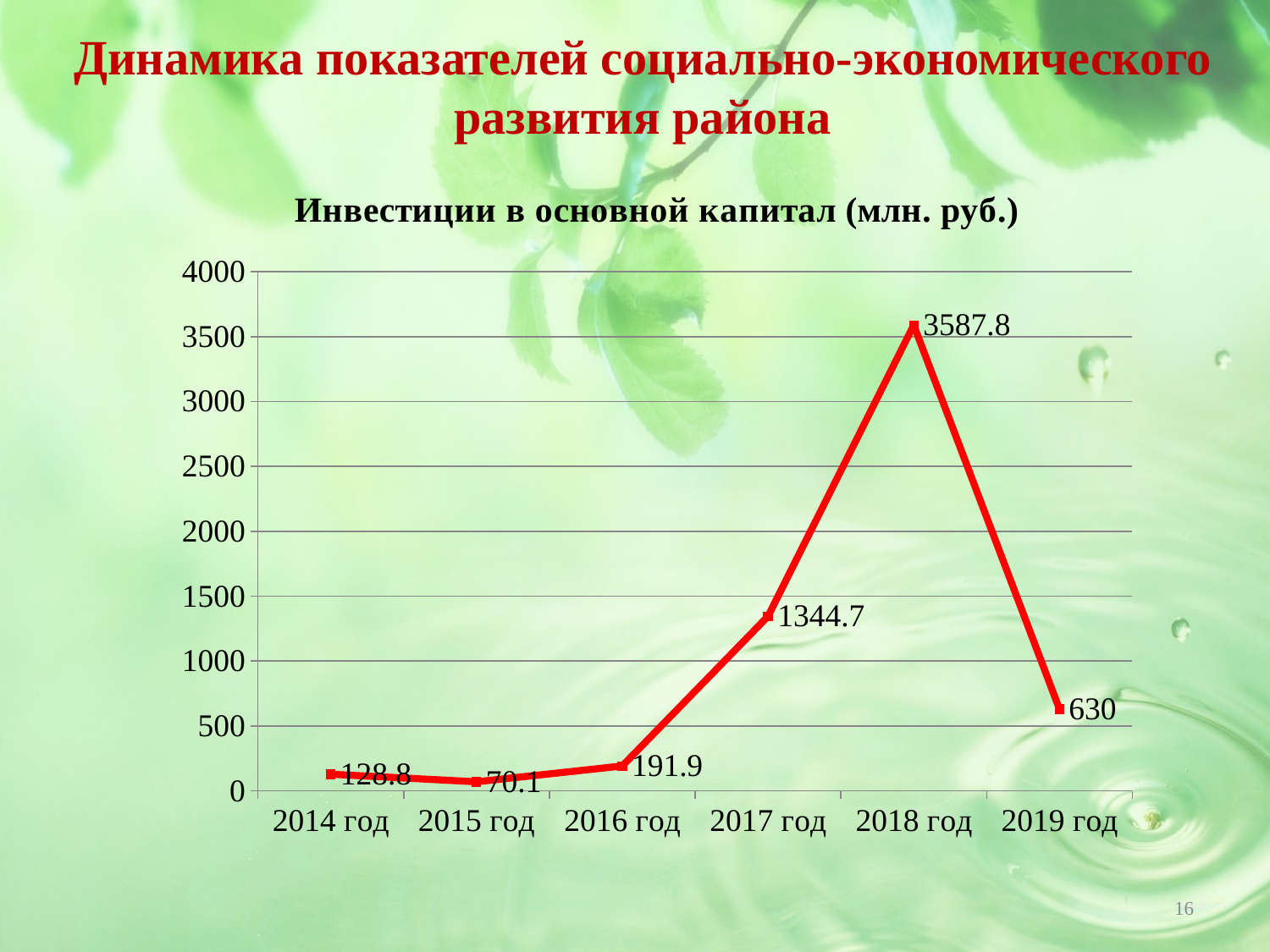

Динамика показателей социально-экономического развития района

### Chart: Инвестиции в основной капитал (млн. руб.)

| Category | Объем валового продукта (млн. руб.) |
|---|---|
| 2014 год | 128.8 |
| 2015 год | 70.1 |
| 2016 год | 191.9 |
| 2017 год | 1344.7 |
| 2018 год | 3587.8 |
| 2019 год | 630.0 |
16